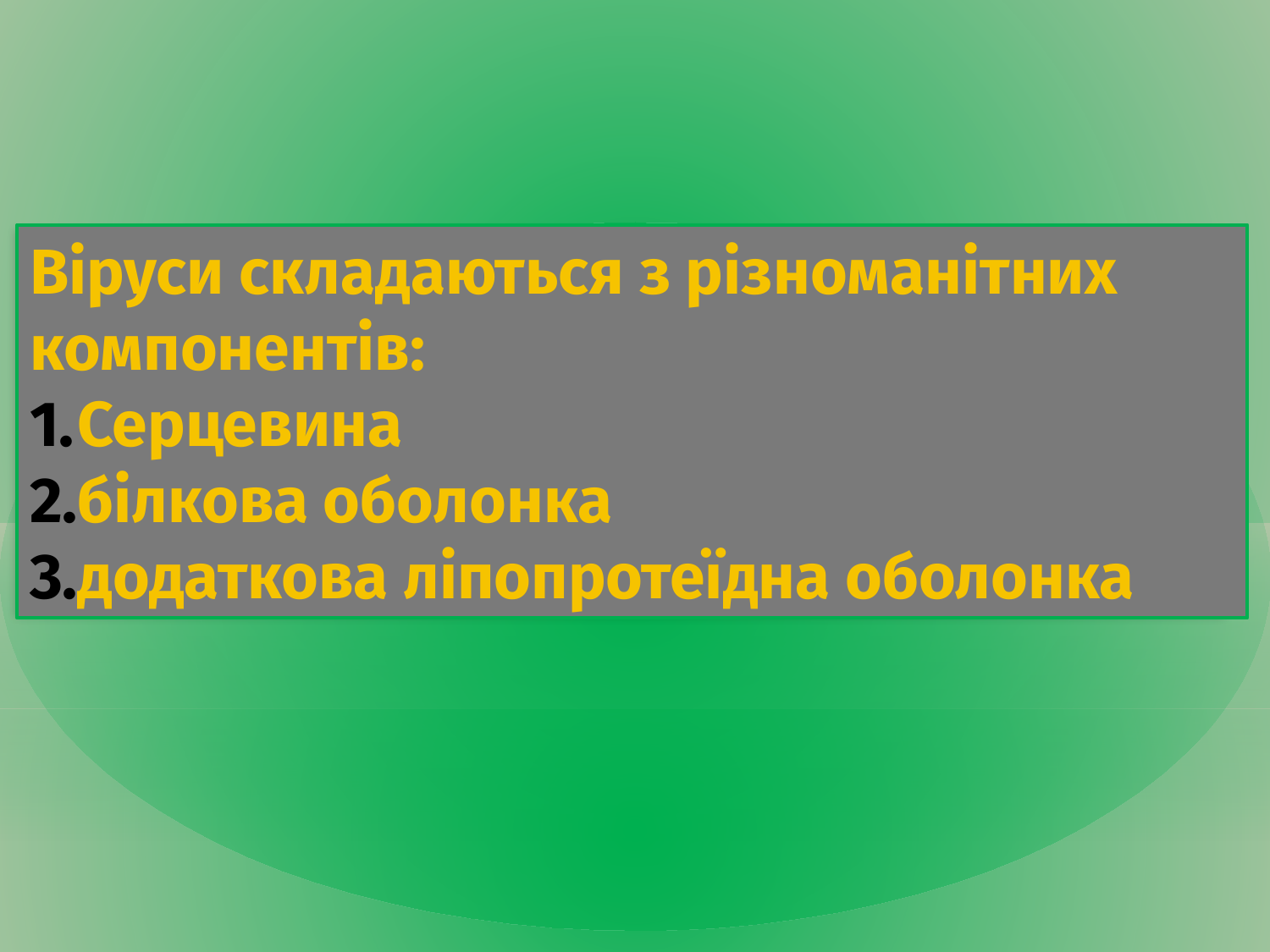

Віруси складаються з різноманітних компонентів:
Серцевина
білкова оболонка
додаткова ліпопротеїдна оболонка